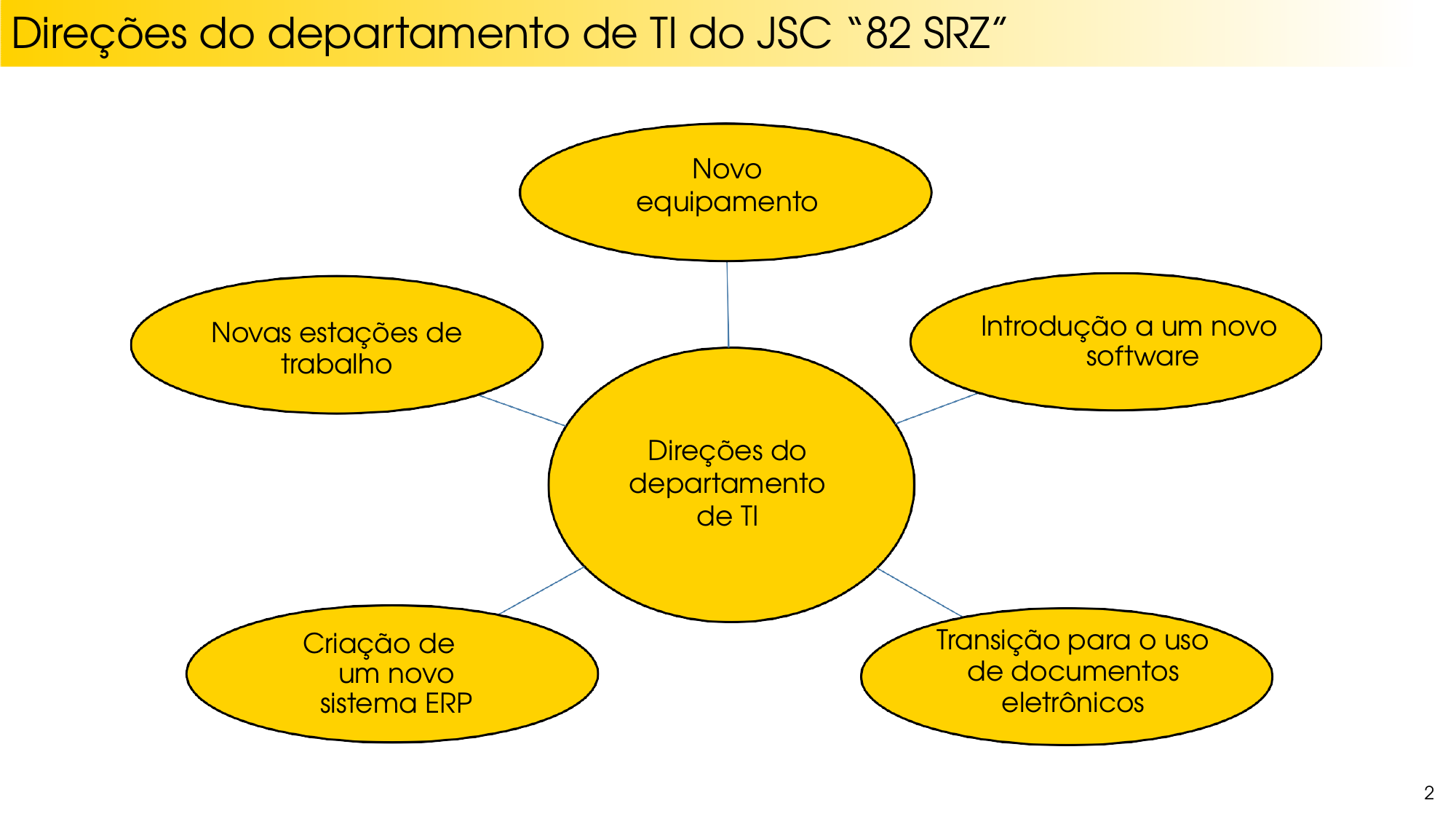

# Direções do departamento de TI do JSC “82 SRZ”

Novo equipamento
Новое
оборудование
Introdução a um novo software
Novas estações de trabalho
Direções do departamento de TI
Направления  IT развития
Transição para o uso de documentos eletrônicos
Criação de um novo sistema ERP
2